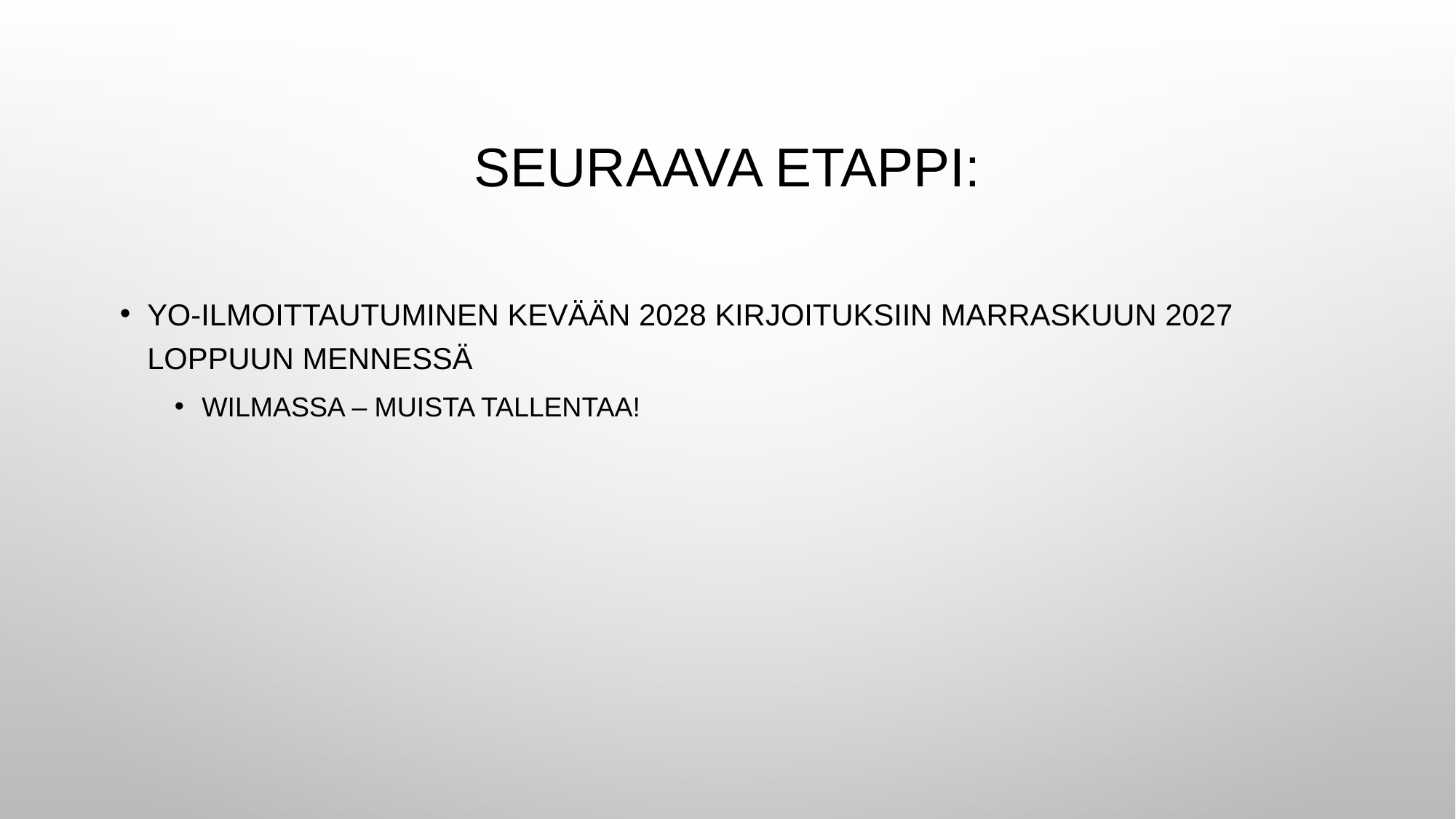

# Seuraava etappi:
Yo-ilmoittautuminen kevään 2028 kirjoituksiin marraskuun 2027 loppuun mennessä
Wilmassa – muista tallentaa!